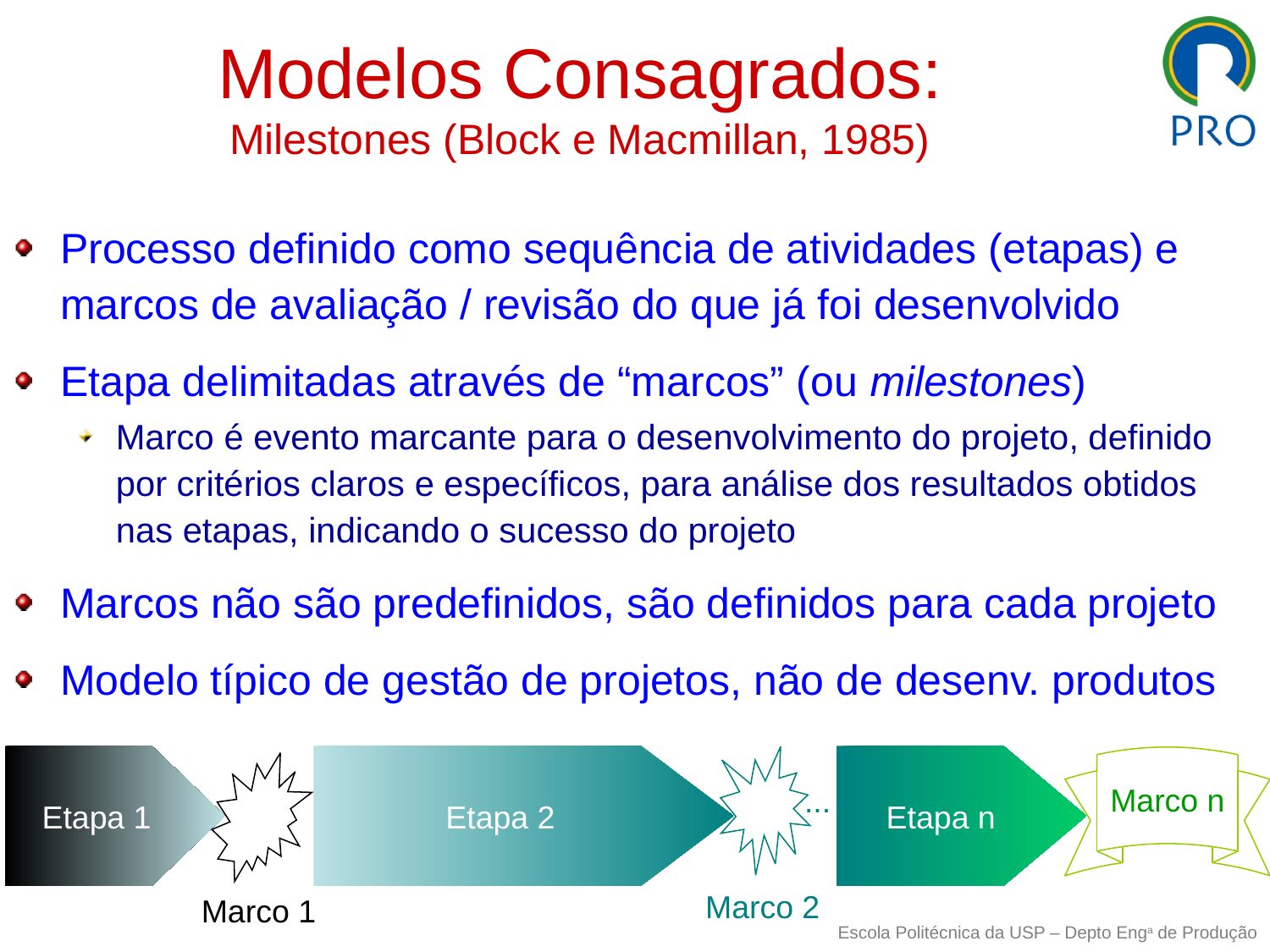

Modelos Consagrados:
Milestones (Block e Macmillan, 1985)
Processo definido como sequência de atividades (etapas) e marcos de avaliação / revisão do que já foi desenvolvido
Etapa delimitadas através de “marcos” (ou milestones)
Marco é evento marcante para o desenvolvimento do projeto, definido por critérios claros e específicos, para análise dos resultados obtidos nas etapas, indicando o sucesso do projeto
Marcos não são predefinidos, são definidos para cada projeto
Modelo típico de gestão de projetos, não de desenv. produtos
Etapa 1
Etapa 2
Etapa n

Marco n

...
Marco 2
Marco 1
Escola Politécnica da USP – Depto Enga de Produção